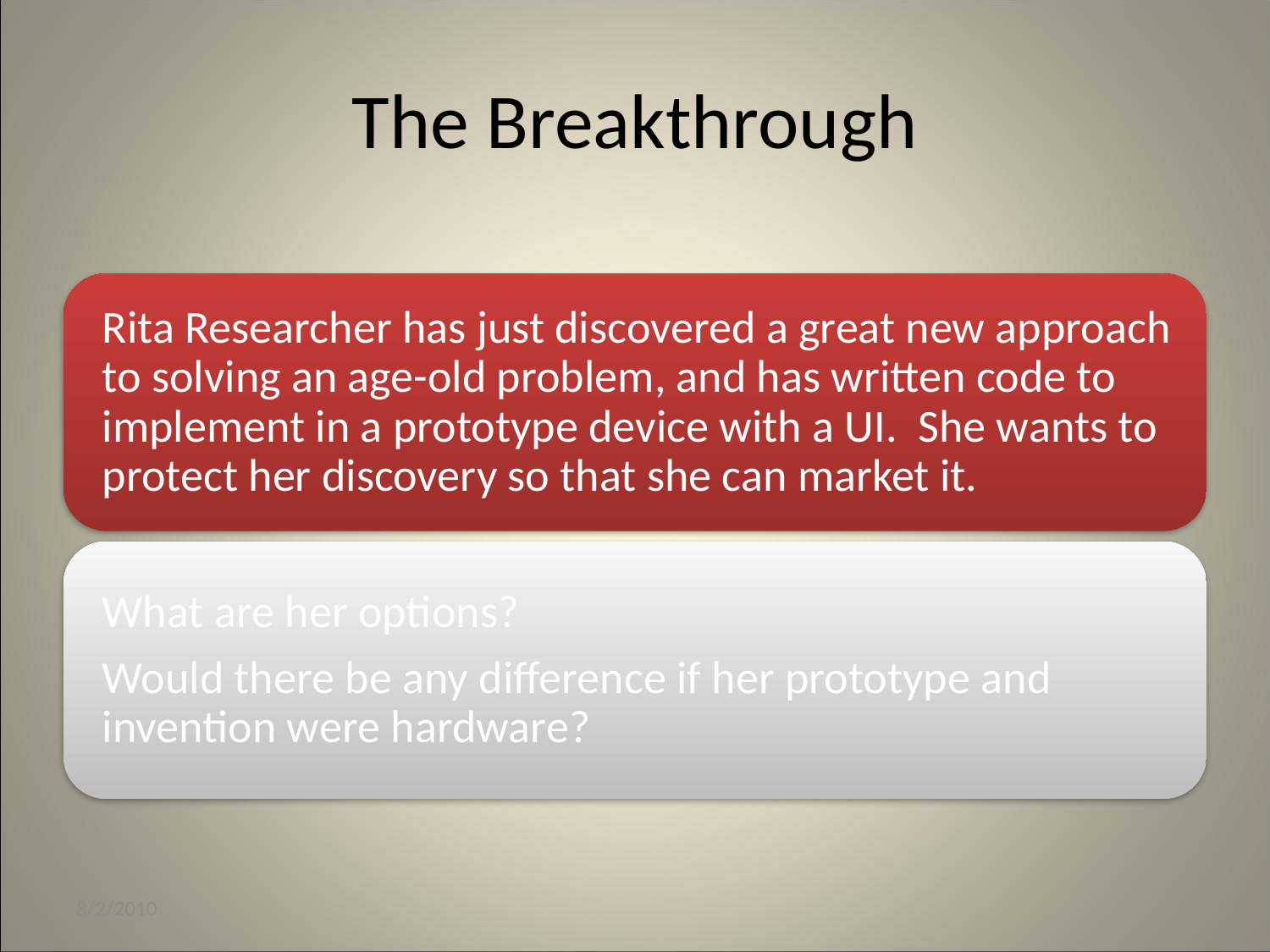

The Breakthrough

Rita Researcher has just discovered a great new approach to solving an age-old problem, and has written code to implement in a prototype device with a UI.  She wants to protect her discovery so that she can market it.
What are her options?
Would there be any difference if her prototype and invention were hardware?
8/2/2010